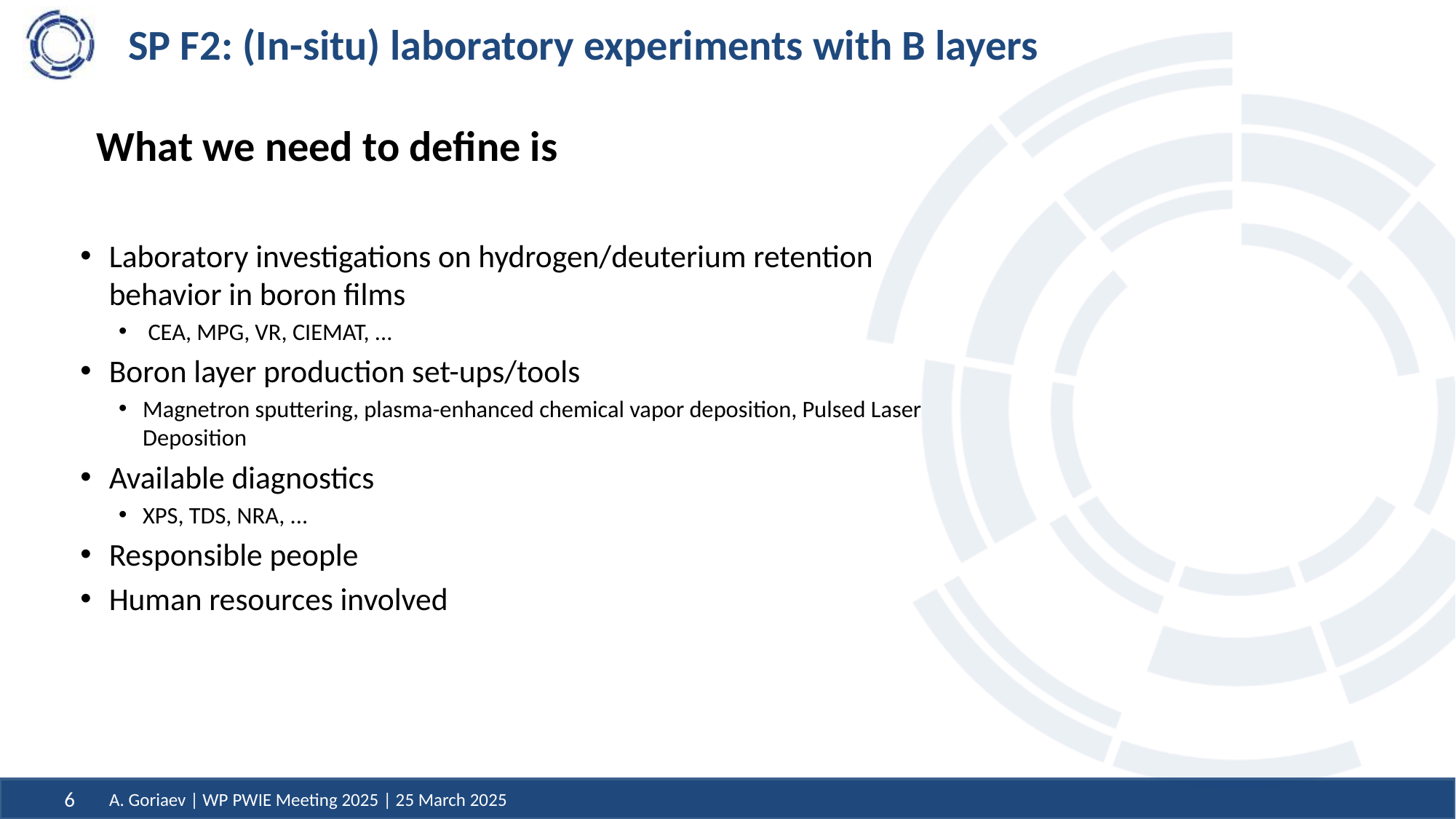

# SP F2: (In-situ) laboratory experiments with B layers
What we need to define is
Laboratory investigations on hydrogen/deuterium retention behavior in boron films
 CEA, MPG, VR, CIEMAT, ...
Boron layer production set-ups/tools
Magnetron sputtering, plasma-enhanced chemical vapor deposition, Pulsed Laser Deposition
Available diagnostics
XPS, TDS, NRA, ...
Responsible people
Human resources involved
A. Goriaev | WP PWIE Meeting 2025 | 25 March 2025
6